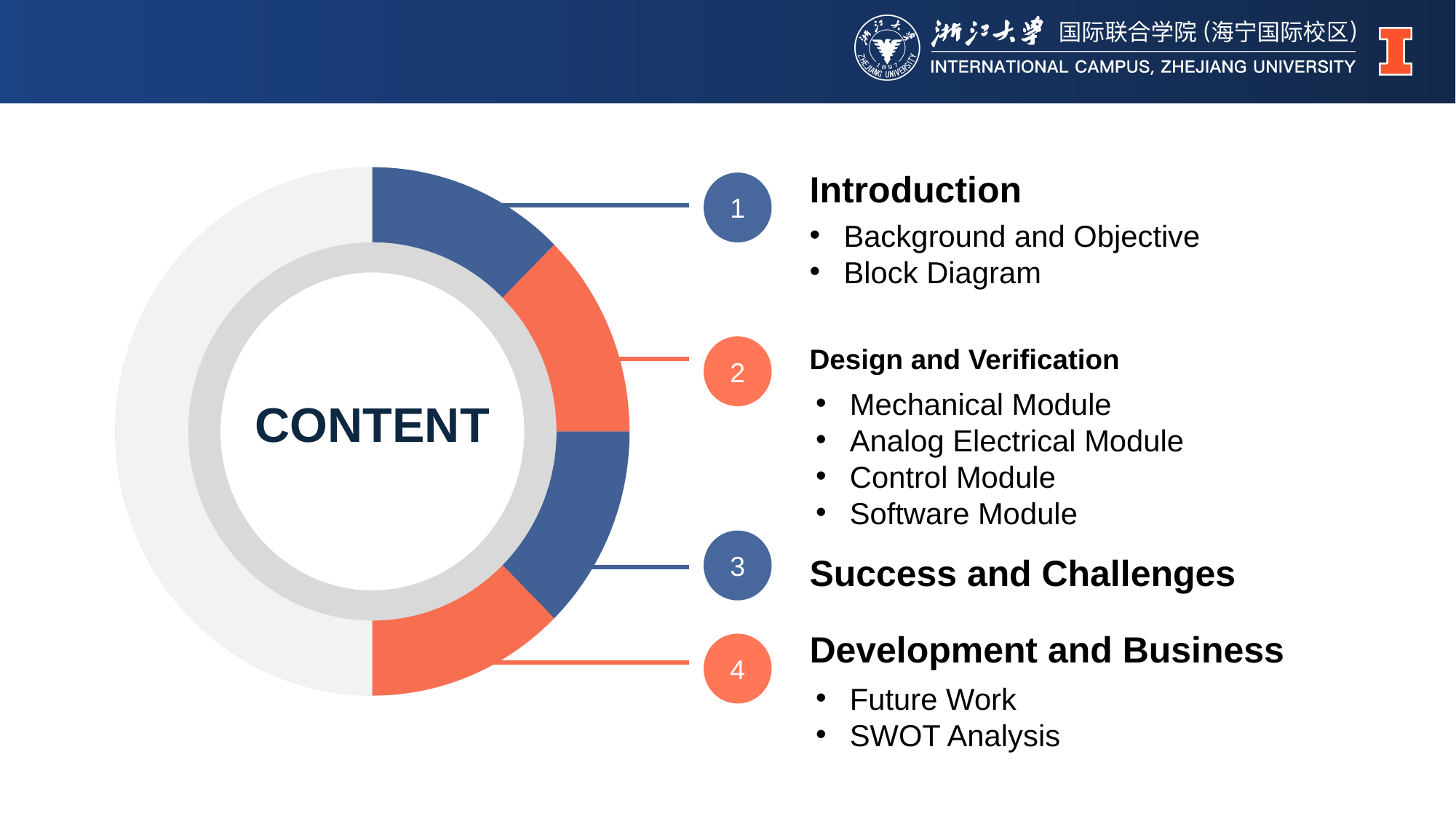

Introduction
Background and Objective
Block Diagram

1

2
CONTENT

3

4
Design and Verification

Success and Challenges

Development and Business
Mechanical Module
Analog Electrical Module
Control Module
Software Module

Future Work
SWOT Analysis